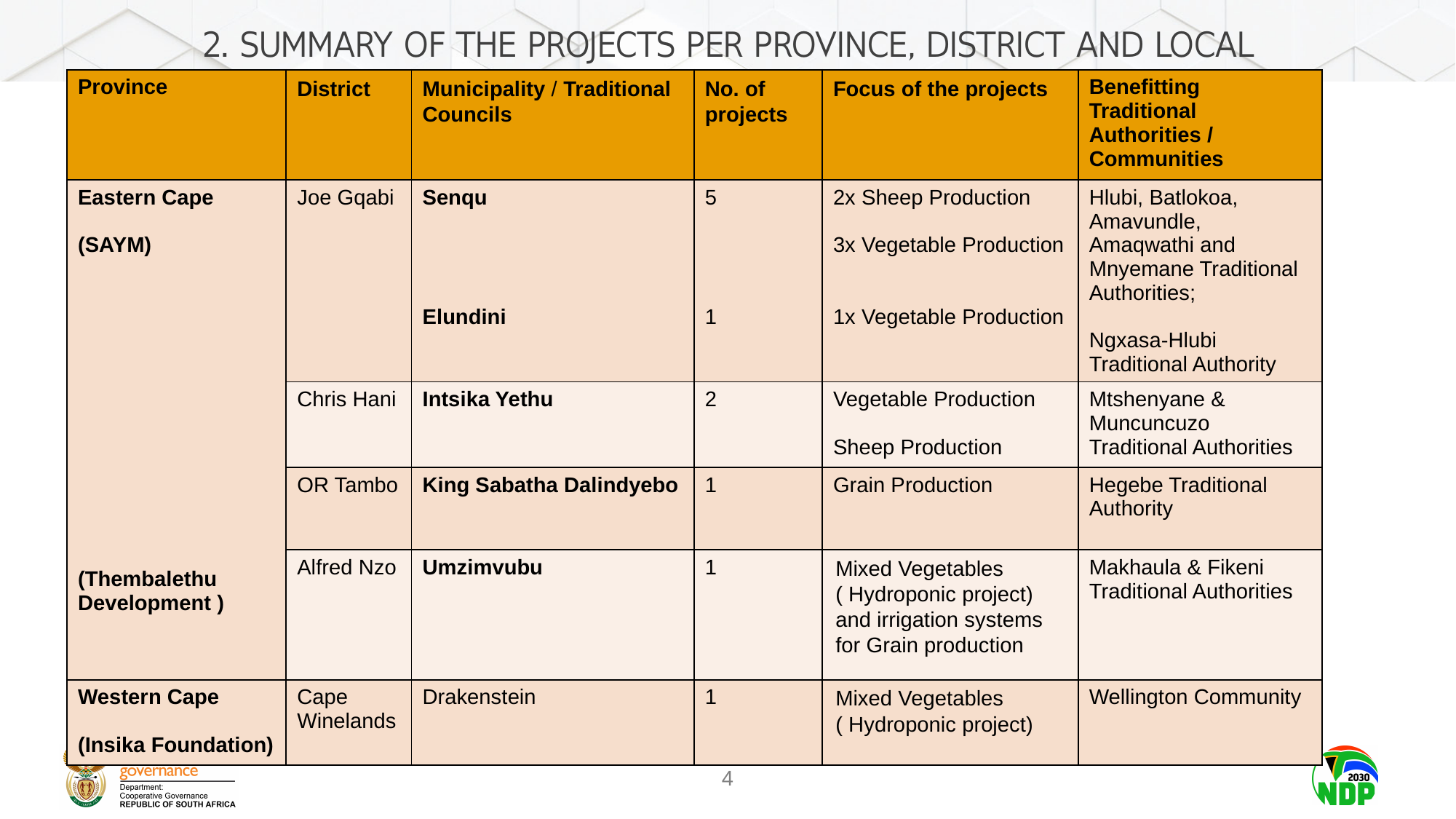

# 2. SUMMARY OF THE PROJECTS PER PROVINCE, DISTRICT AND LOCAL
| Province | District | Municipality / Traditional Councils | No. of projects | Focus of the projects | Benefitting Traditional Authorities / Communities |
| --- | --- | --- | --- | --- | --- |
| Eastern Cape (SAYM) (Thembalethu Development ) | Joe Gqabi | Senqu Elundini | 5 1 | 2x Sheep Production 3x Vegetable Production 1x Vegetable Production | Hlubi, Batlokoa, Amavundle, Amaqwathi and Mnyemane Traditional Authorities; Ngxasa-Hlubi Traditional Authority |
|  | Chris Hani | Intsika Yethu | 2 | Vegetable Production Sheep Production | Mtshenyane & Muncuncuzo Traditional Authorities |
|  | OR Tambo | King Sabatha Dalindyebo | 1 | Grain Production | Hegebe Traditional Authority |
|  | Alfred Nzo | Umzimvubu | 1 | Mixed Vegetables ( Hydroponic project) and irrigation systems for Grain production | Makhaula & Fikeni Traditional Authorities |
| Western Cape (Insika Foundation) | Cape Winelands | Drakenstein | 1 | Mixed Vegetables ( Hydroponic project) | Wellington Community |